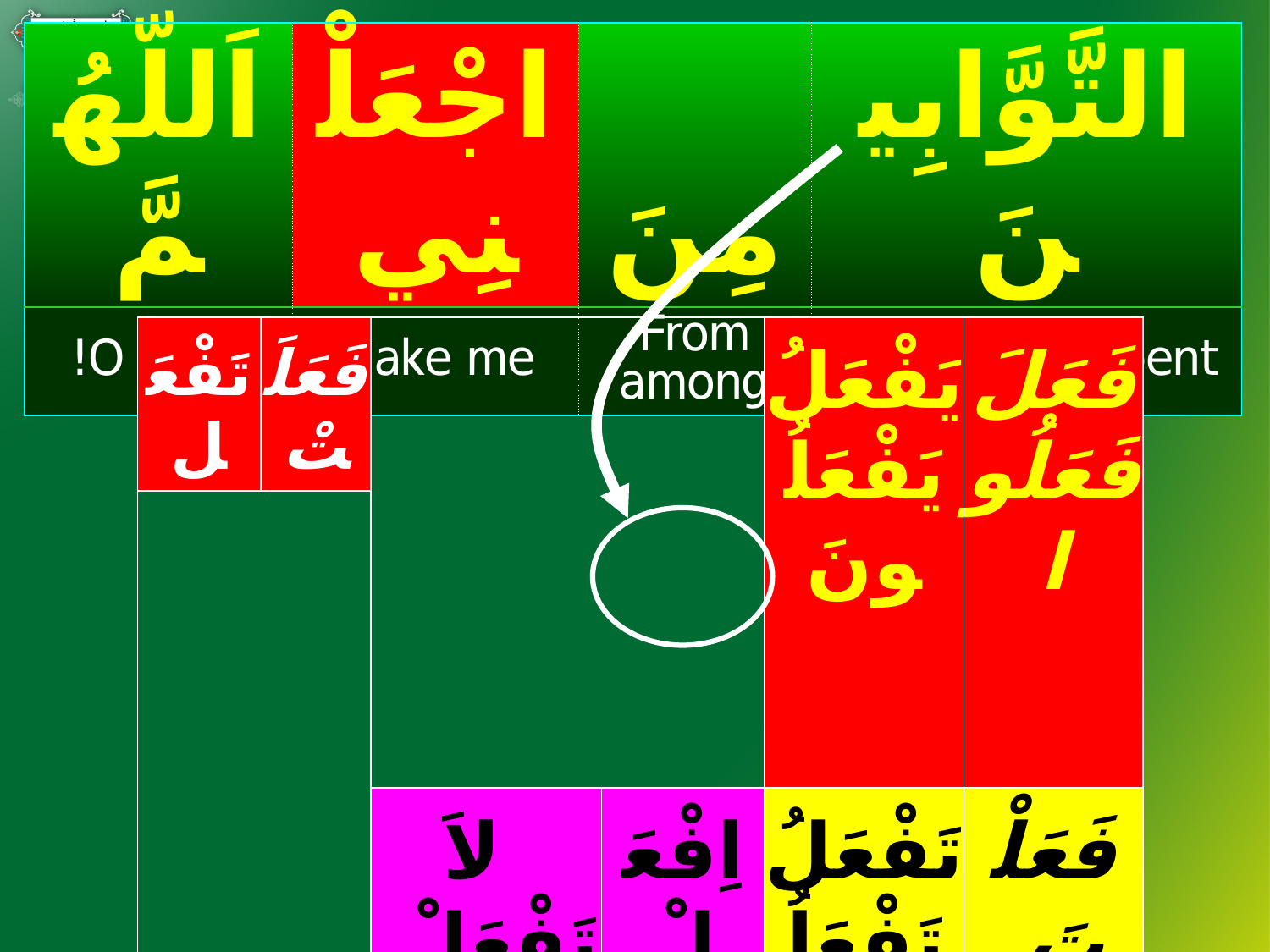

| اَللّهُمَّ | اجْعَلْنِي | مِنَ | التَّوَّابِينَ |
| --- | --- | --- | --- |
| O Allah! | Make me | From among | those who repent |
#

| تَفْعَل | فَعَلَتْ |  |  | يَفْعَلُ يَفْعَلُونَ | فَعَلَ فَعَلُوا |
| --- | --- | --- | --- | --- | --- |
|  |  |  |  |  |  |
|  |  | لاَ تَفْعَلْ لاَ تَفْعَلُوا | اِفْعَلْ اِفْعَلُوا | تَفْعَلُ تَفْعَلُونَ | فَعَلْتَ فَعَلْتُمْ |
|  |  |  |  | أَفْعَلُ نَفْعَلُ | فَعَلْتُ فَعَلْنَا |